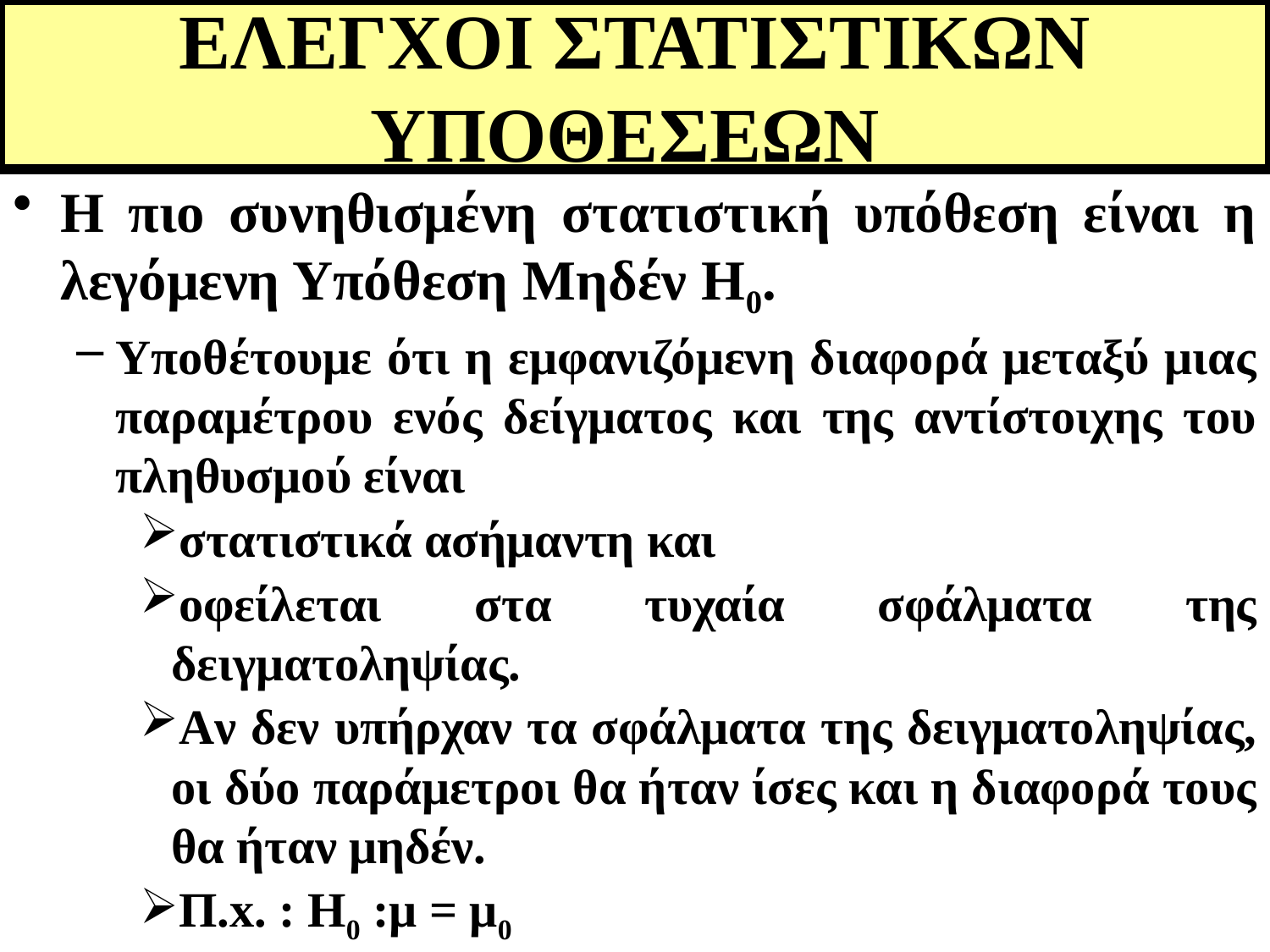

# ΕΛΕΓΧΟΙ ΣΤΑΤΙΣΤΙΚΩΝ ΥΠΟΘΕΣΕΩΝ
Η πιο συνηθισμένη στατιστική υπόθεση είναι η λεγόμενη Υπόθεση Μηδέν H0.
Υποθέτουμε ότι η εμφανιζόμενη διαφορά μεταξύ μιας παραμέτρου ενός δείγματος και της αντίστοιχης του πληθυσμού είναι
στατιστικά ασήμαντη και
οφείλεται στα τυχαία σφάλματα της δειγματοληψίας.
Aν δεν υπήρχαν τα σφάλματα της δειγματοληψίας, οι δύο παράμετροι θα ήταν ίσες και η διαφορά τους θα ήταν μηδέν.
Π.x. : Η0 :μ = μ0